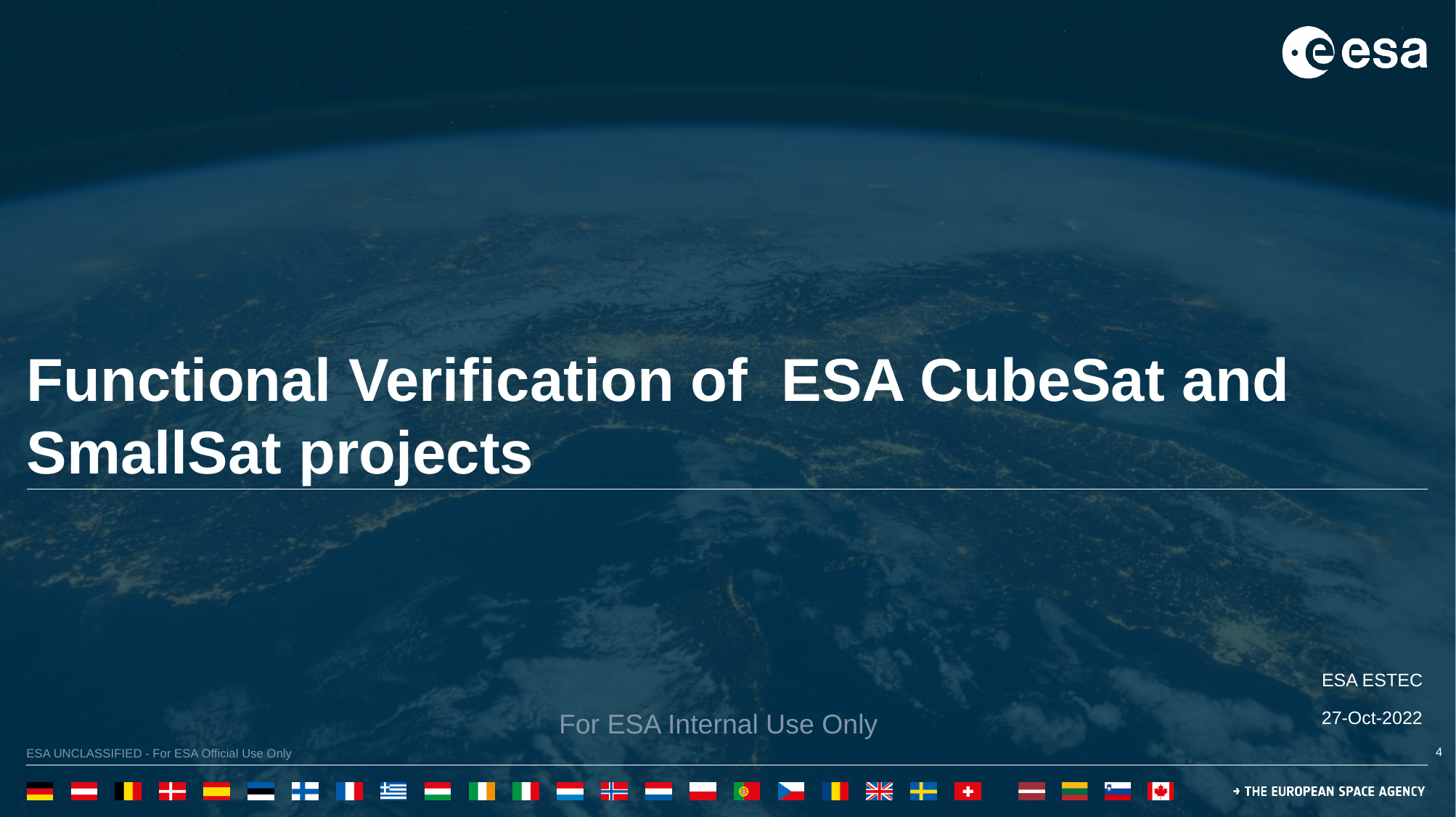

Functional Verification of  ESA CubeSat and SmallSat projects
ESA ESTEC
For ESA Internal Use Only
27-Oct-2022